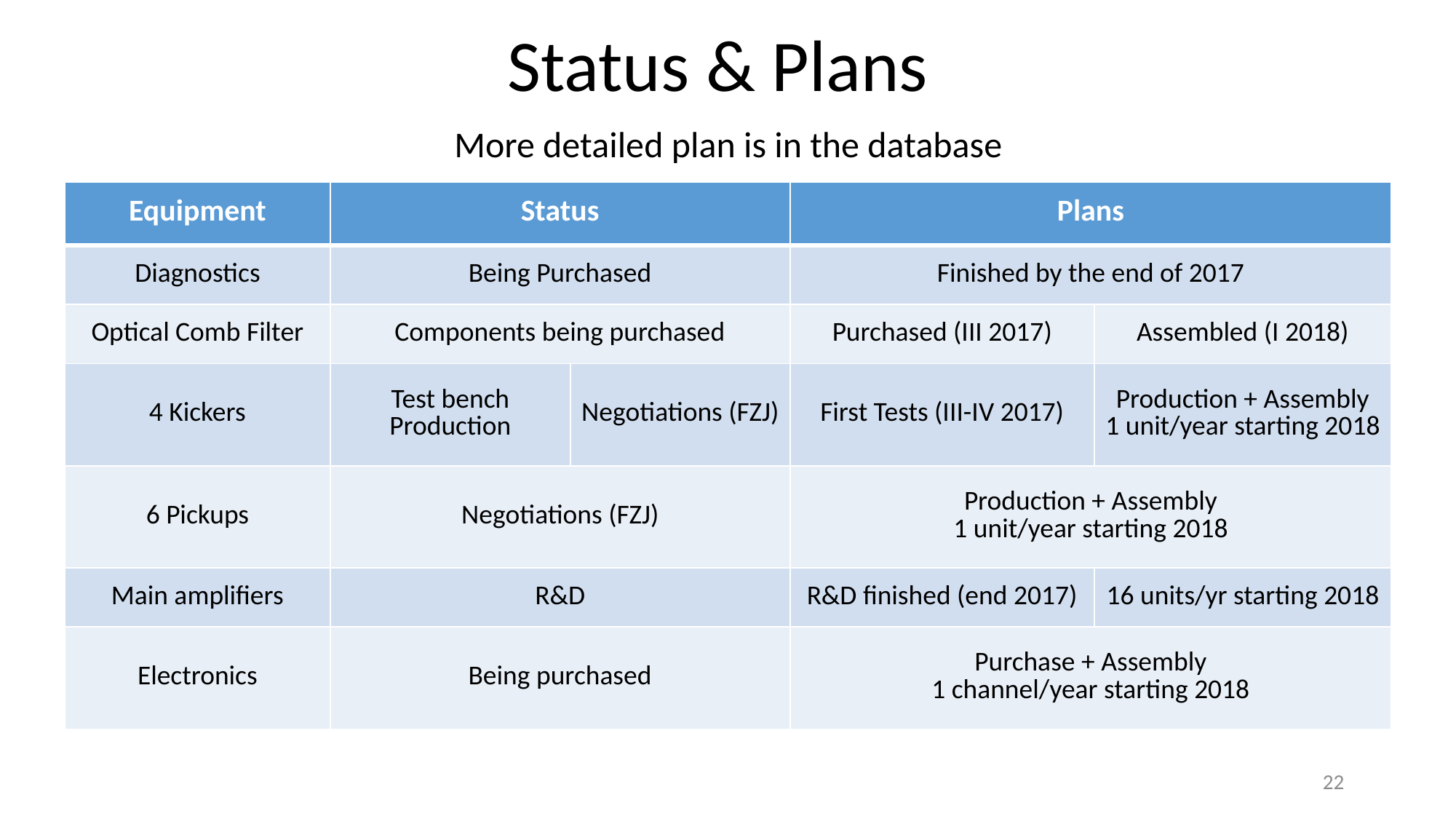

Status & Plans
More detailed plan is in the database
| Equipment | Status |  | Plans |  |
| --- | --- | --- | --- | --- |
| Diagnostics | Being Purchased |  | Finished by the end of 2017 |  |
| Optical Comb Filter | Components being purchased |  | Purchased (III 2017) | Assembled (I 2018) |
| 4 Kickers | Test bench Production | Negotiations (FZJ) | First Tests (III-IV 2017) | Production + Assembly 1 unit/year starting 2018 |
| 6 Pickups | Negotiations (FZJ) |  | Production + Assembly 1 unit/year starting 2018 |  |
| Main amplifiers | R&D |  | R&D finished (end 2017) | 16 units/yr starting 2018 |
| Electronics | Being purchased |  | Purchase + Assembly 1 channel/year starting 2018 |  |
22